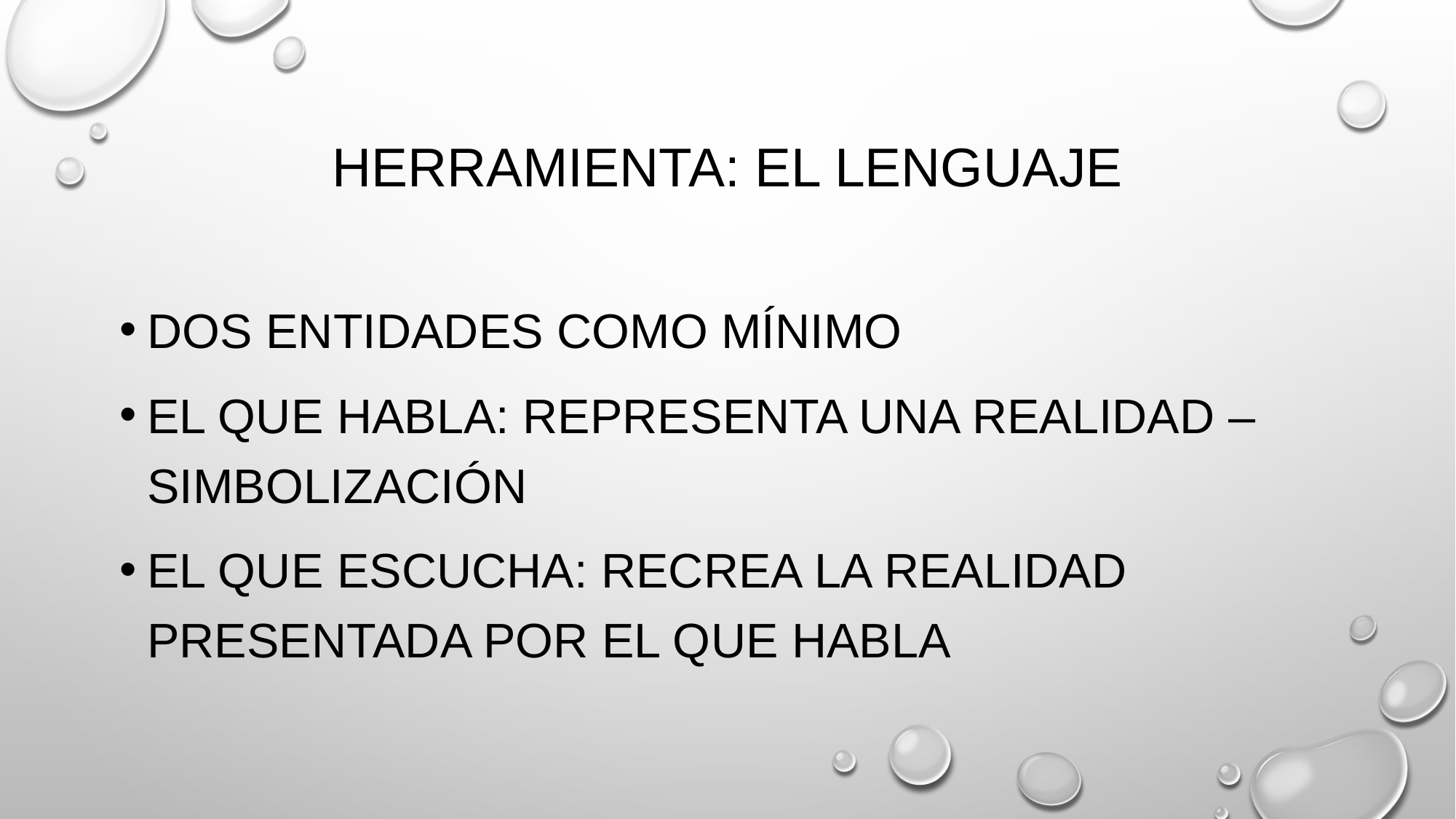

# Herramienta: El lenguaje
Dos entidades como mínimo
El que habla: representa una realidad – simbolización
El que escucha: Recrea la realidad presentada por el que habla